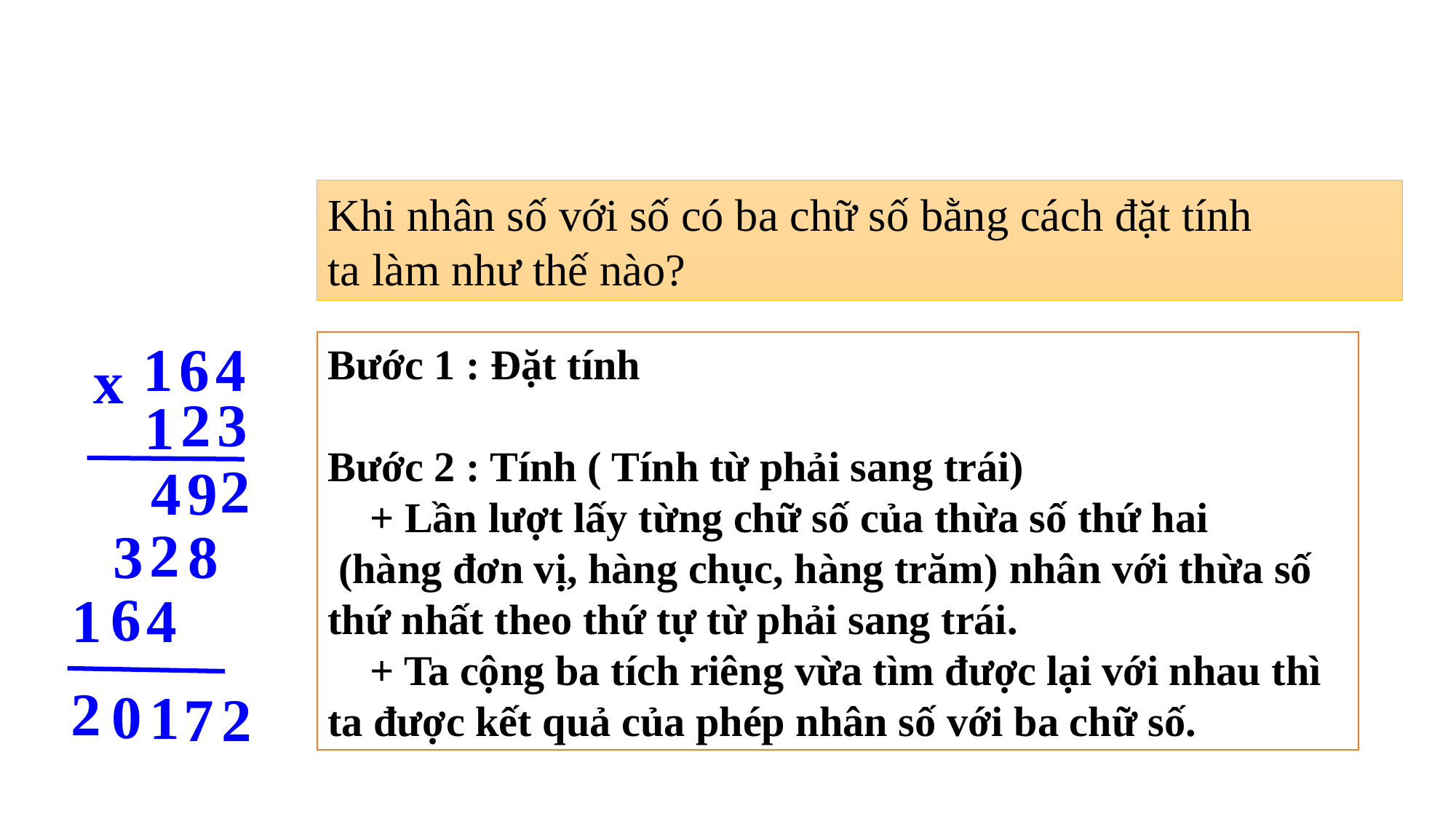

Khi nhân số với số có ba chữ số bằng cách đặt tính
ta làm như thế nào?
1
6
4
Bước 1 : Đặt tính

Bước 2 : Tính ( Tính từ phải sang trái)
    + Lần lượt lấy từng chữ số của thừa số thứ hai
 (hàng đơn vị, hàng chục, hàng trăm) nhân với thừa số    thứ nhất theo thứ tự từ phải sang trái.
    + Ta cộng ba tích riêng vừa tìm được lại với nhau thì ta được kết quả của phép nhân số với ba chữ số.
x
2
3
1
2
4
9

2
3
8
6
1
4

2
0
1
7
2